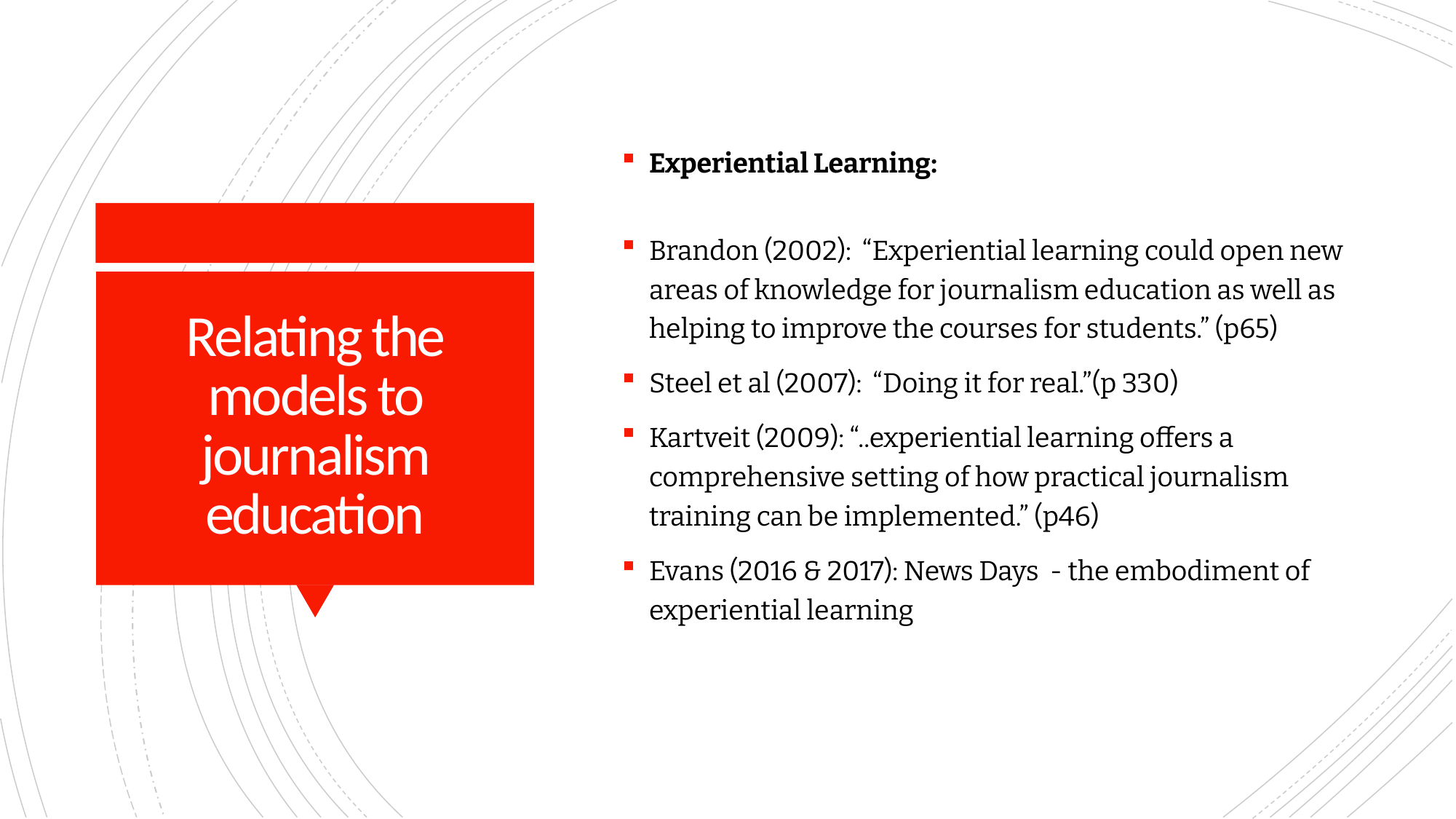

Experiential Learning:
Brandon (2002):  “Experiential learning could open new areas of knowledge for journalism education as well as helping to improve the courses for students.” (p65)
Steel et al (2007):  “Doing it for real.”(p 330)
Kartveit (2009): “..experiential learning offers a comprehensive setting of how practical journalism training can be implemented.” (p46)
Evans (2016 & 2017): News Days  - the embodiment of experiential learning

# Relating the models to journalism education